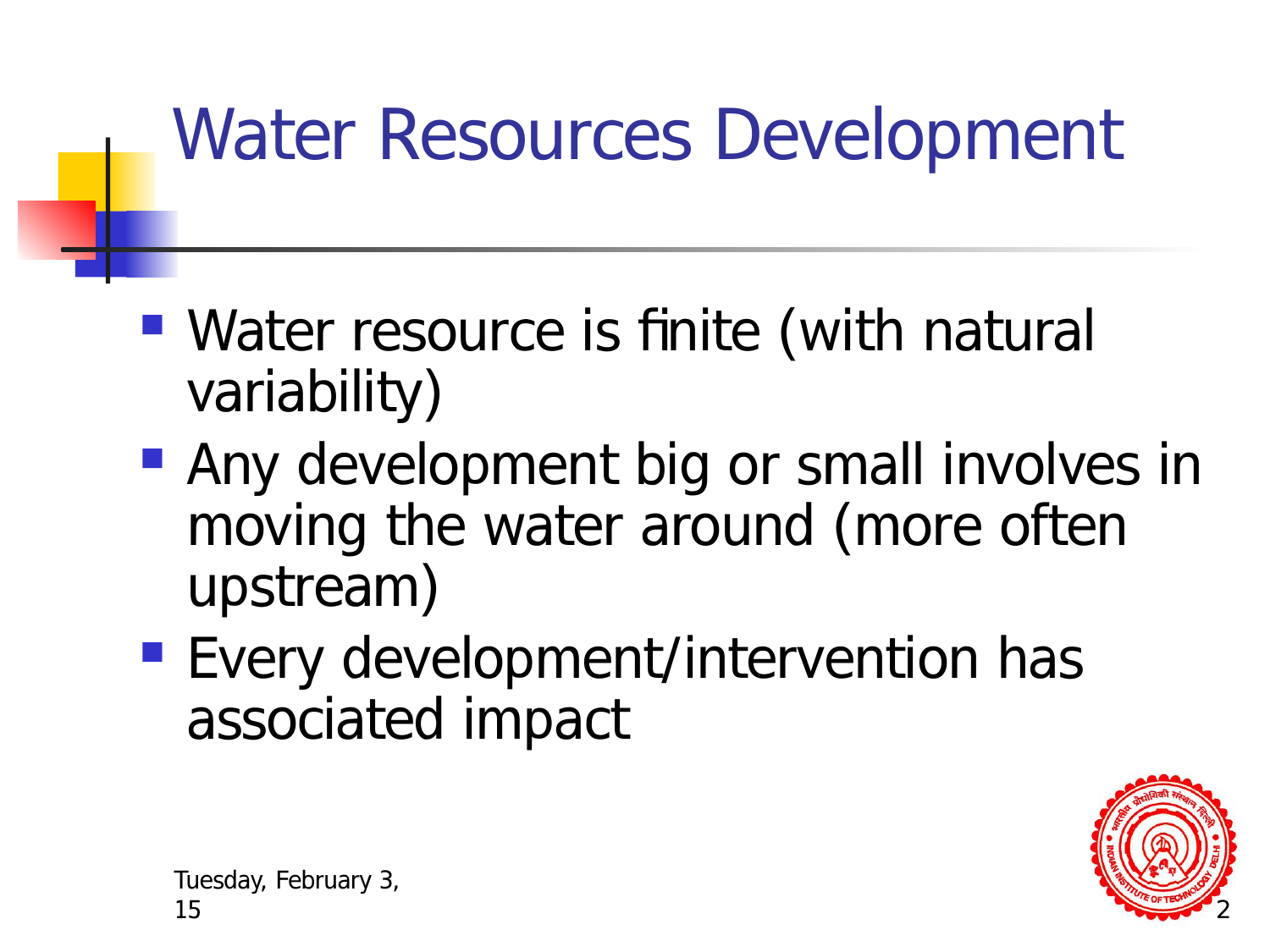

# Water Resources Development
Water resource is finite (with natural variability)
Any development big or small involves in moving the water around (more often upstream)
Every development/intervention has associated impact

Tuesday, February 3, 15
2